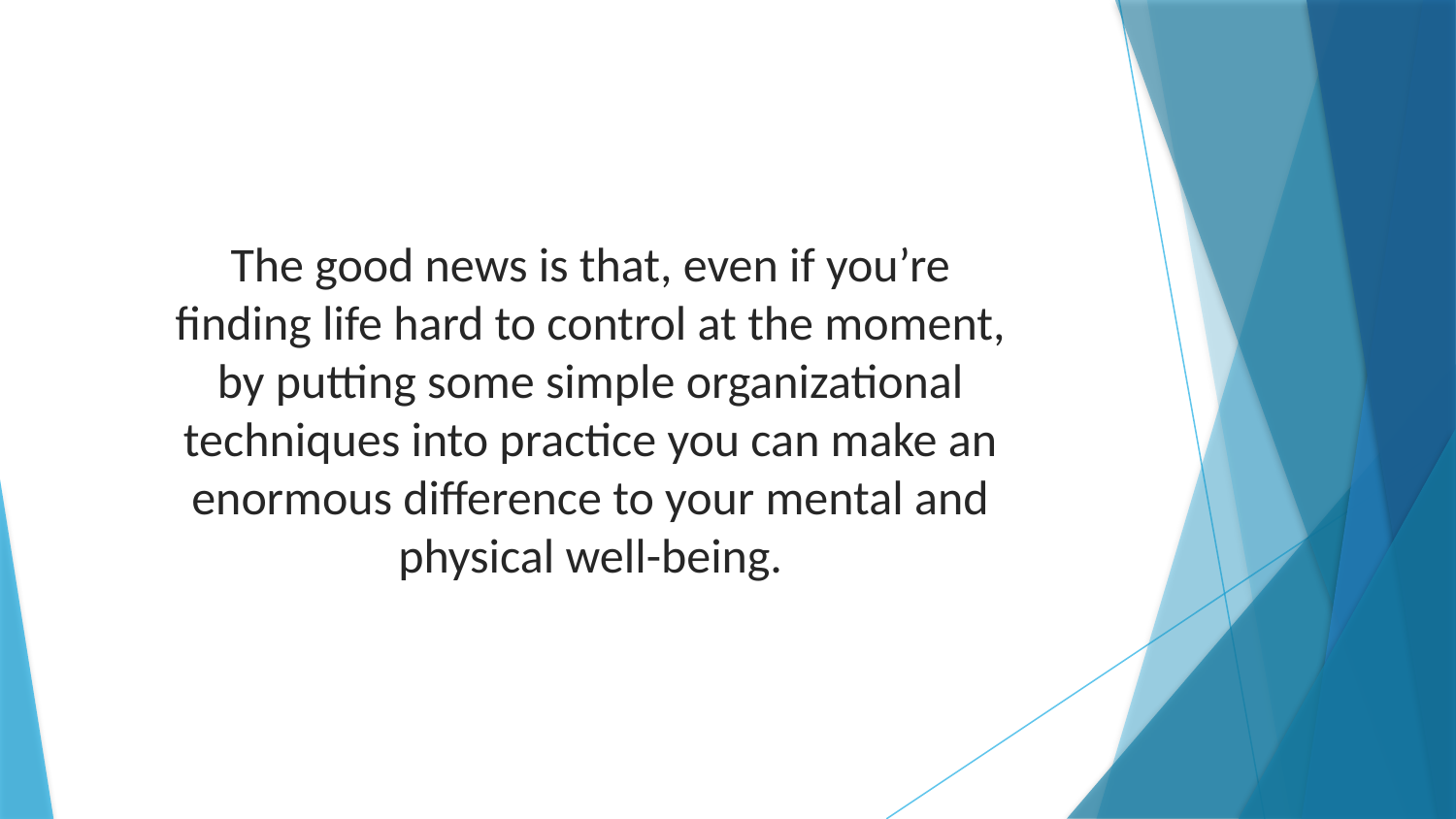

The good news is that, even if you’re finding life hard to control at the moment, by putting some simple organizational techniques into practice you can make an enormous difference to your mental and physical well-being.